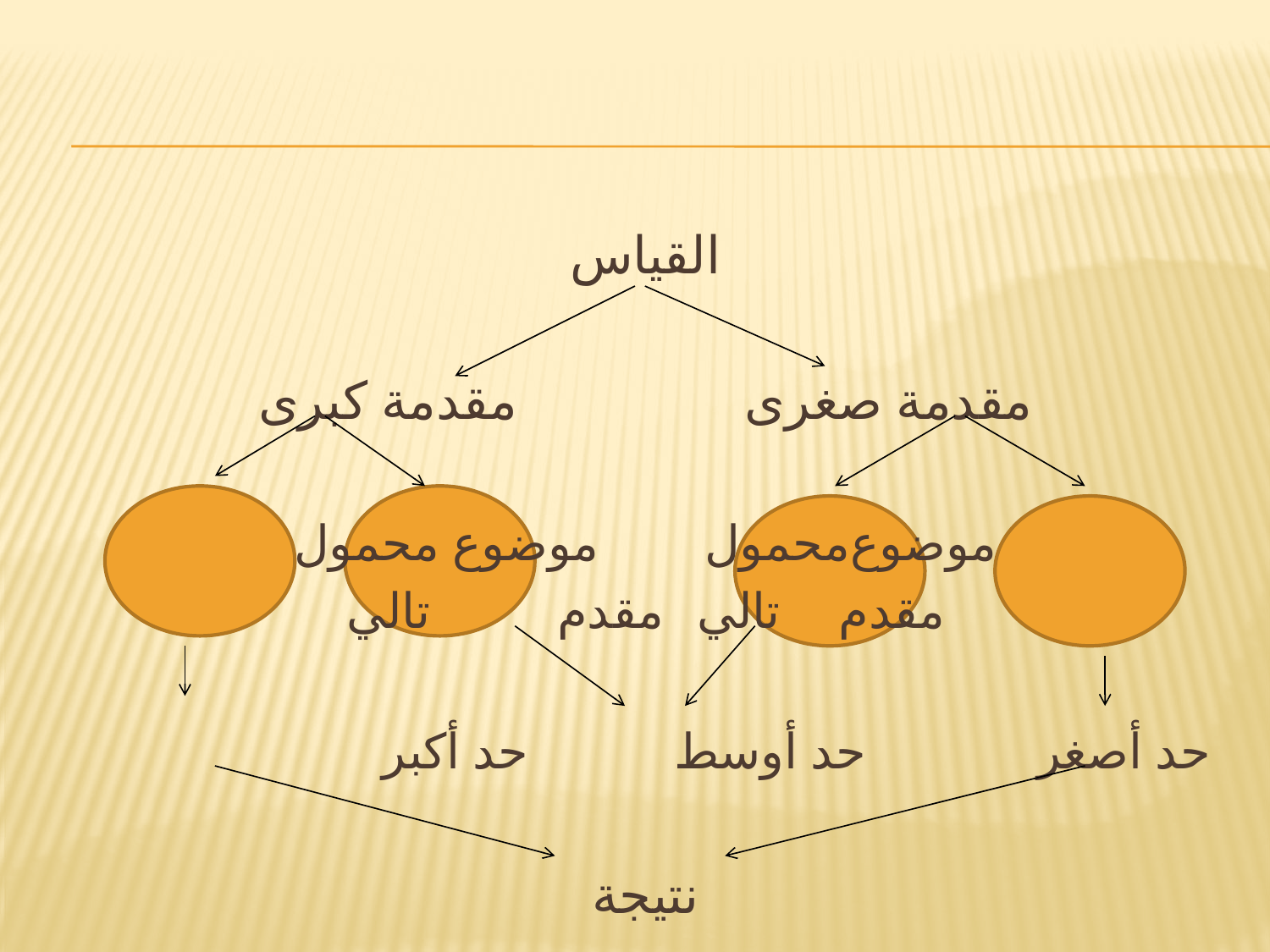

#
القياس

مقدمة صغرى			مقدمة كبرى

موضوع	محمول		موضوع 	محمول
مقدم 		تالي 			مقدم 		تالي

  حد أصغر		       حد أوسط 		      حد أكبر

نتيجة